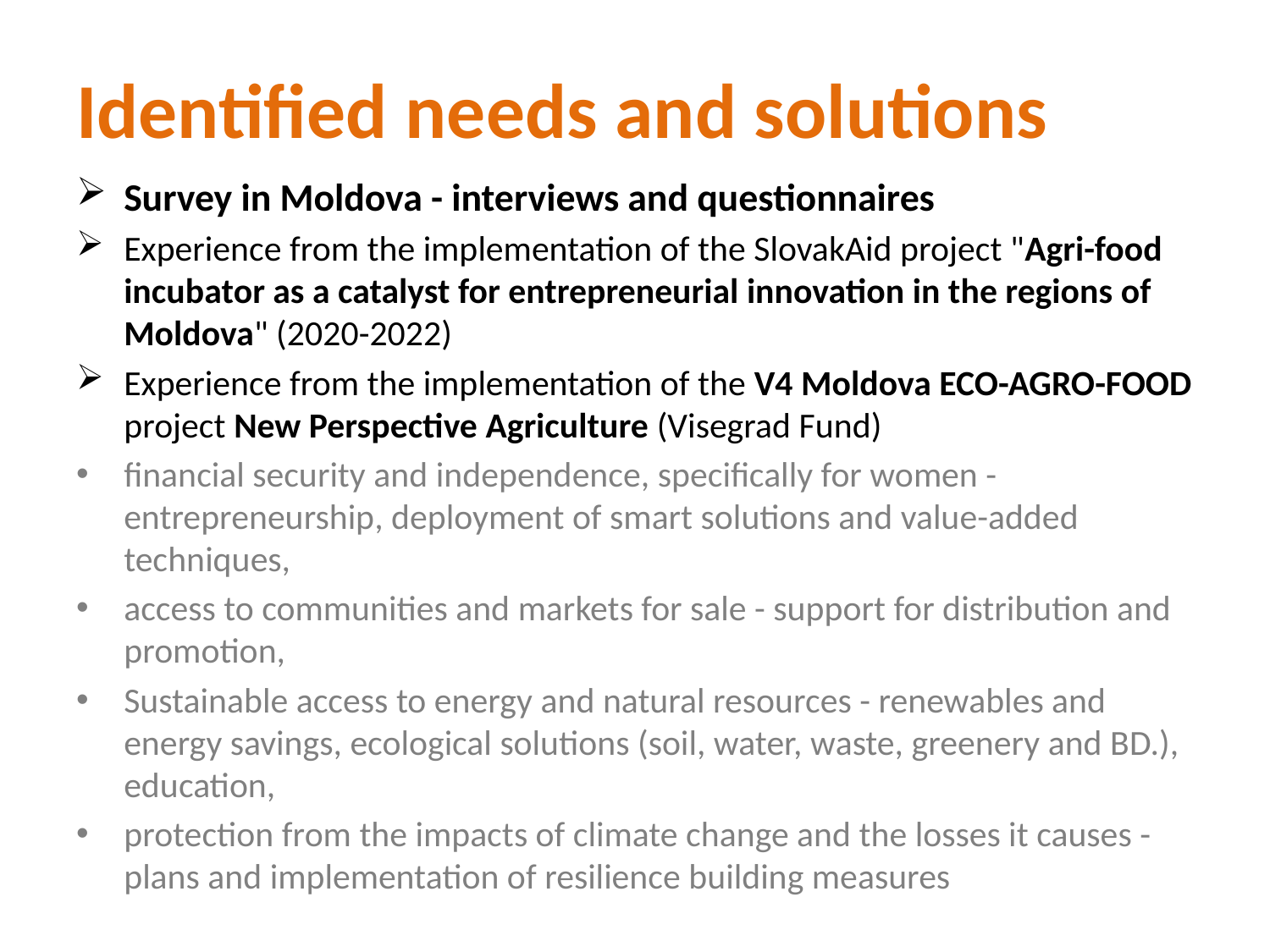

# Identified needs and solutions
Survey in Moldova - interviews and questionnaires
Experience from the implementation of the SlovakAid project "Agri-food incubator as a catalyst for entrepreneurial innovation in the regions of Moldova" (2020-2022)
Experience from the implementation of the V4 Moldova ECO-AGRO-FOOD project New Perspective Agriculture (Visegrad Fund)
financial security and independence, specifically for women - entrepreneurship, deployment of smart solutions and value-added techniques,
access to communities and markets for sale - support for distribution and promotion,
Sustainable access to energy and natural resources - renewables and energy savings, ecological solutions (soil, water, waste, greenery and BD.), education,
protection from the impacts of climate change and the losses it causes - plans and implementation of resilience building measures